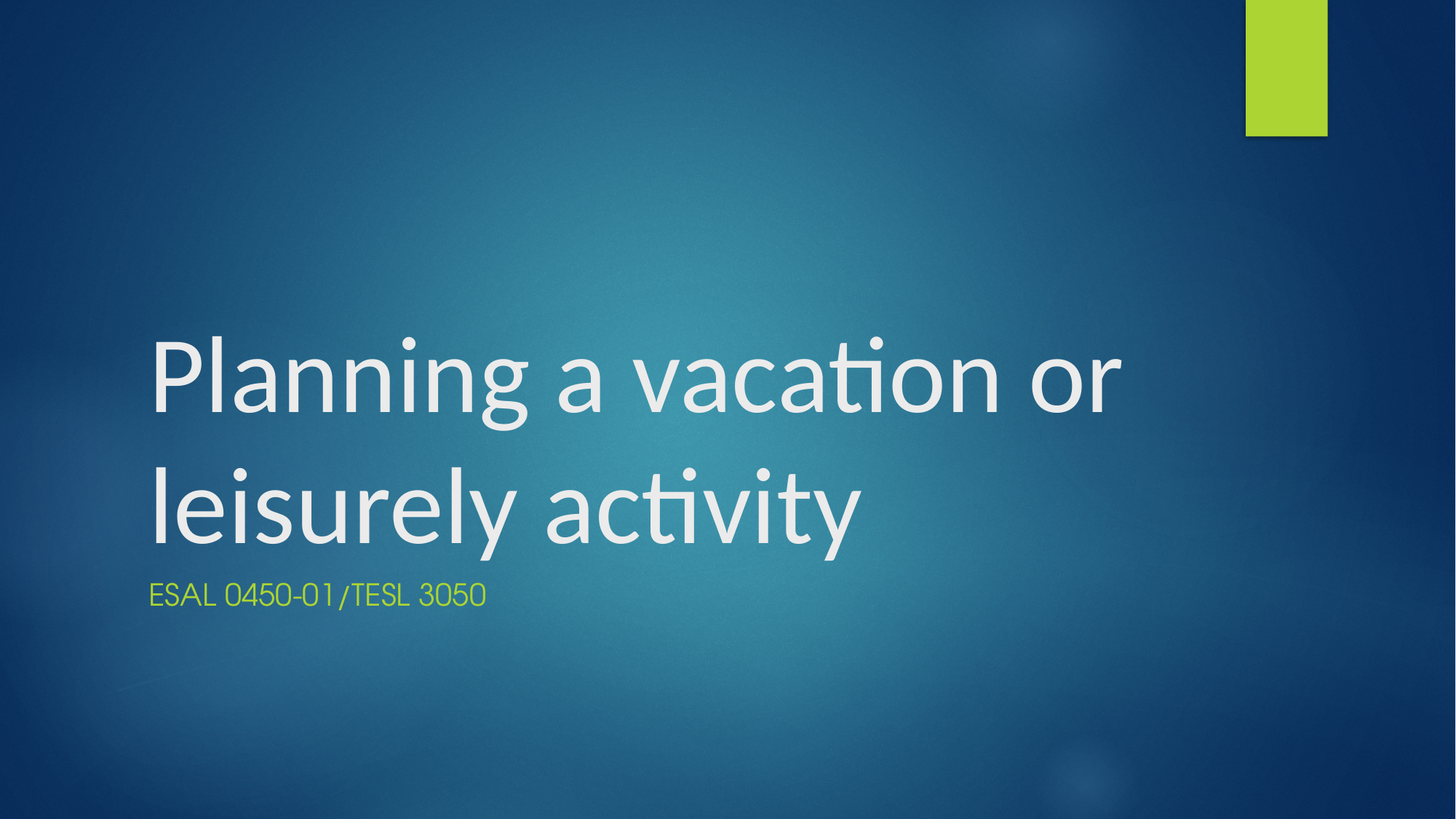

# Planning a vacation or leisurely activity
Esal 0450-01/TEsL 3050